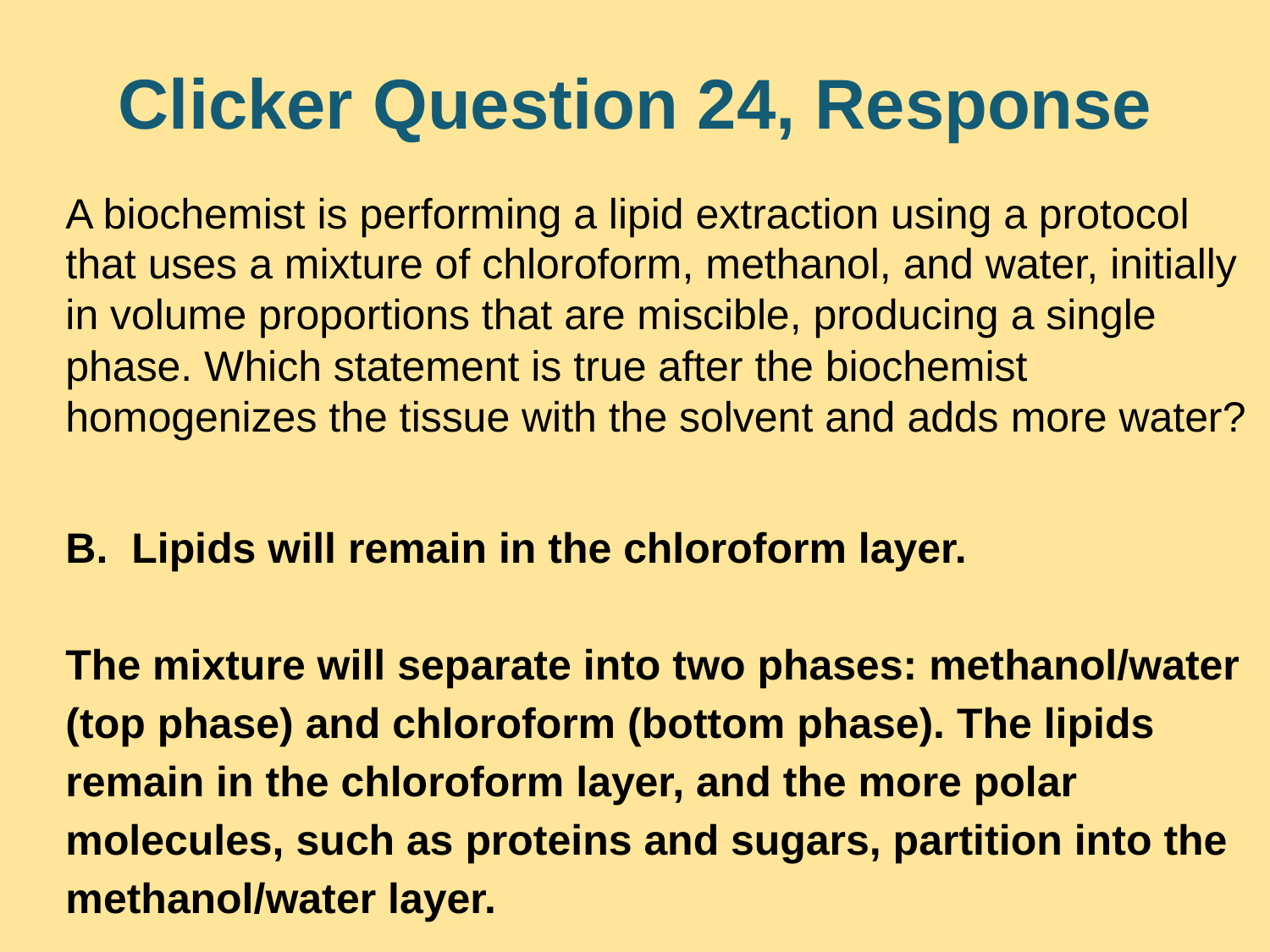

# Clicker Question 24, Response
A biochemist is performing a lipid extraction using a protocol that uses a mixture of chloroform, methanol, and water, initially in volume proportions that are miscible, producing a single phase. Which statement is true after the biochemist homogenizes the tissue with the solvent and adds more water?

B.  Lipids will remain in the chloroform layer.

The mixture will separate into two phases: methanol/water (top phase) and chloroform (bottom phase). The lipids remain in the chloroform layer, and the more polar molecules, such as proteins and sugars, partition into the methanol/water layer.